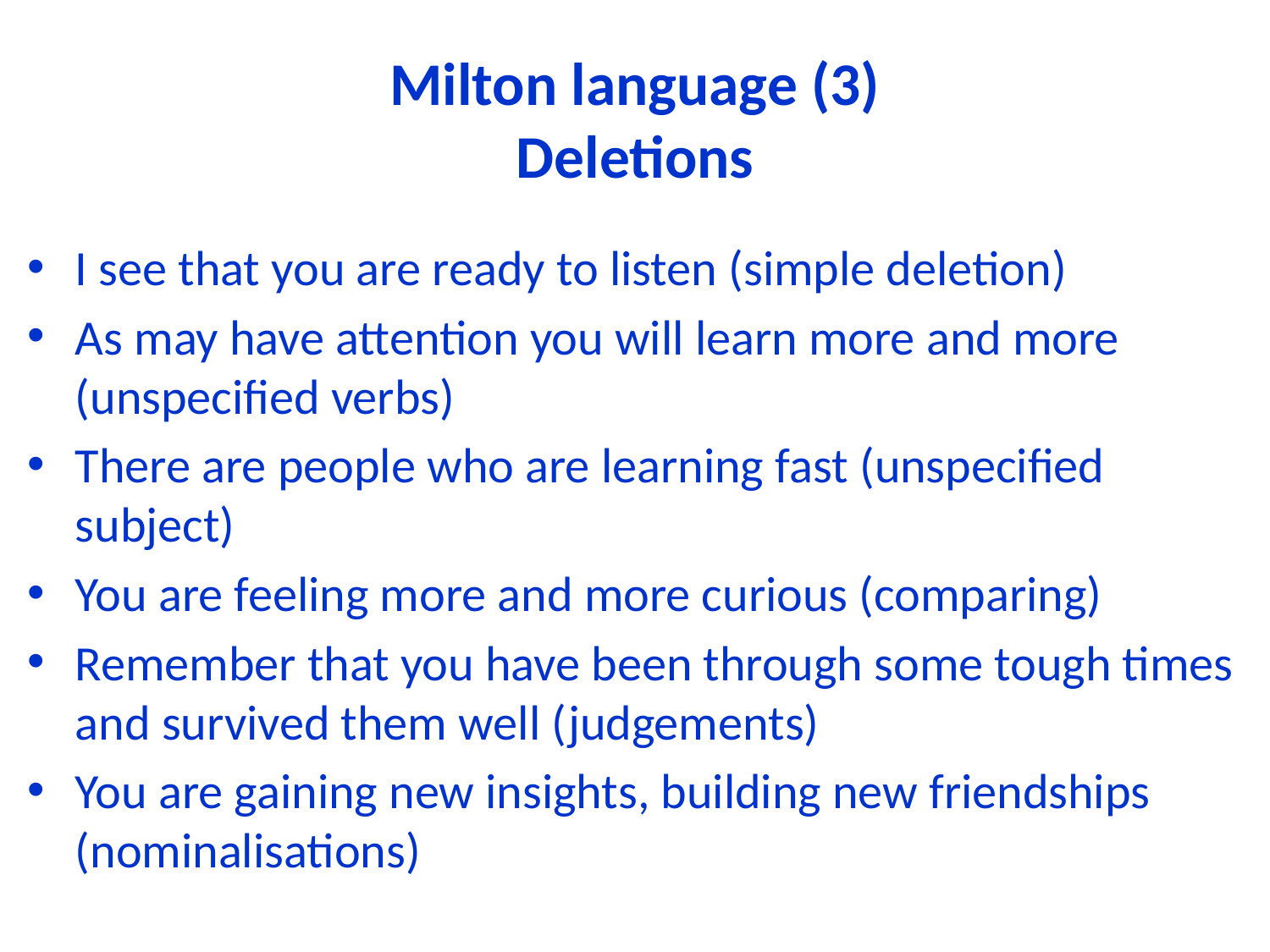

# Milton language (3) Deletions
I see that you are ready to listen (simple deletion)
As may have attention you will learn more and more (unspecified verbs)
There are people who are learning fast (unspecified subject)
You are feeling more and more curious (comparing)
Remember that you have been through some tough times and survived them well (judgements)
You are gaining new insights, building new friendships (nominalisations)